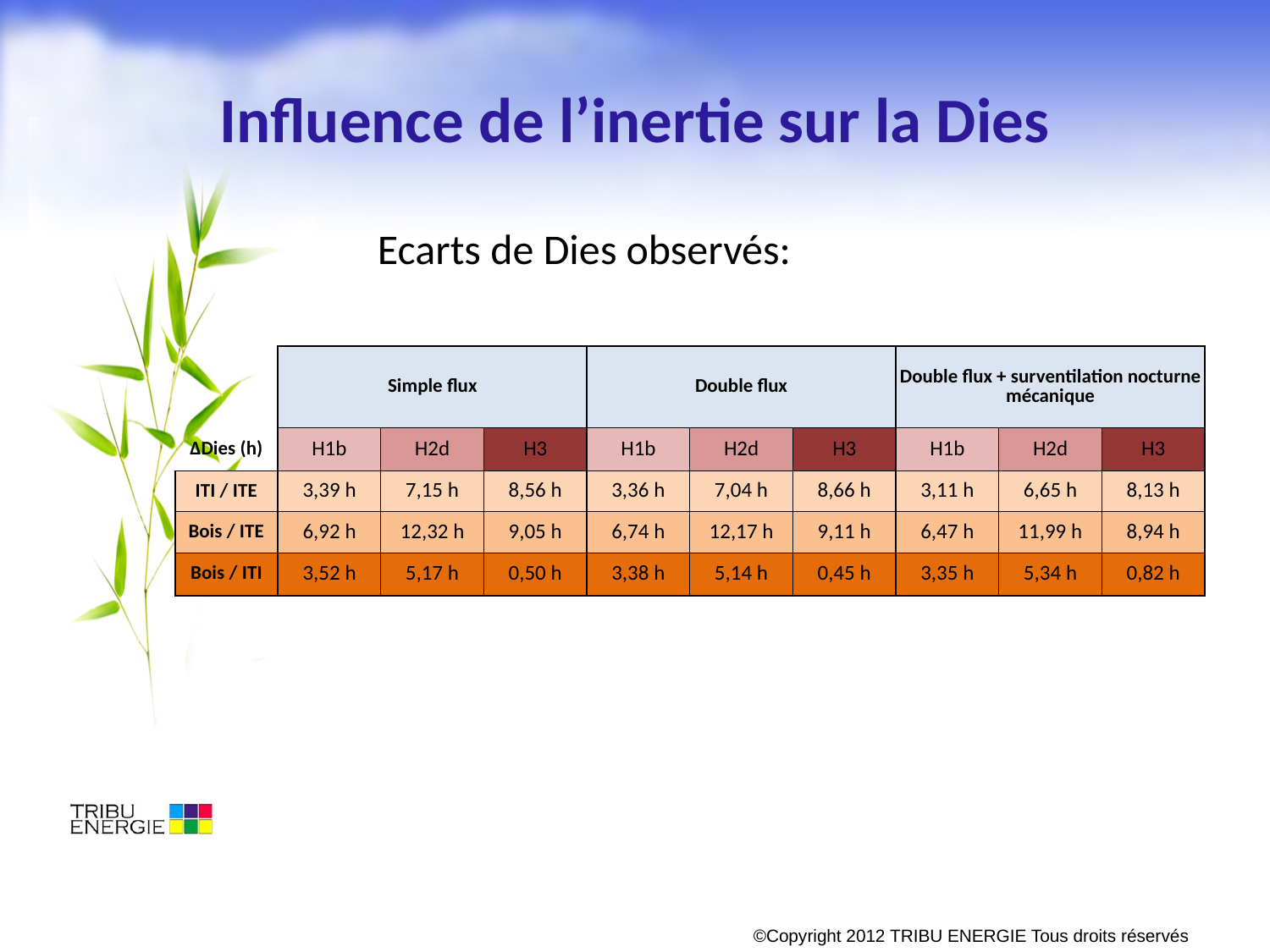

# Influence de l’inertie sur la Dies
Ecarts de Dies observés:

|  | Simple flux |  |  | Double flux |  |  | Double flux + surventilation nocturne mécanique |  |  |
| --- | --- | --- | --- | --- | --- | --- | --- | --- | --- |
| ΔDies (h) | H1b | H2d | H3 | H1b | H2d | H3 | H1b | H2d | H3 |
| ITI / ITE | 3,39 h | 7,15 h | 8,56 h | 3,36 h | 7,04 h | 8,66 h | 3,11 h | 6,65 h | 8,13 h |
| Bois / ITE | 6,92 h | 12,32 h | 9,05 h | 6,74 h | 12,17 h | 9,11 h | 6,47 h | 11,99 h | 8,94 h |
| Bois / ITI | 3,52 h | 5,17 h | 0,50 h | 3,38 h | 5,14 h | 0,45 h | 3,35 h | 5,34 h | 0,82 h |